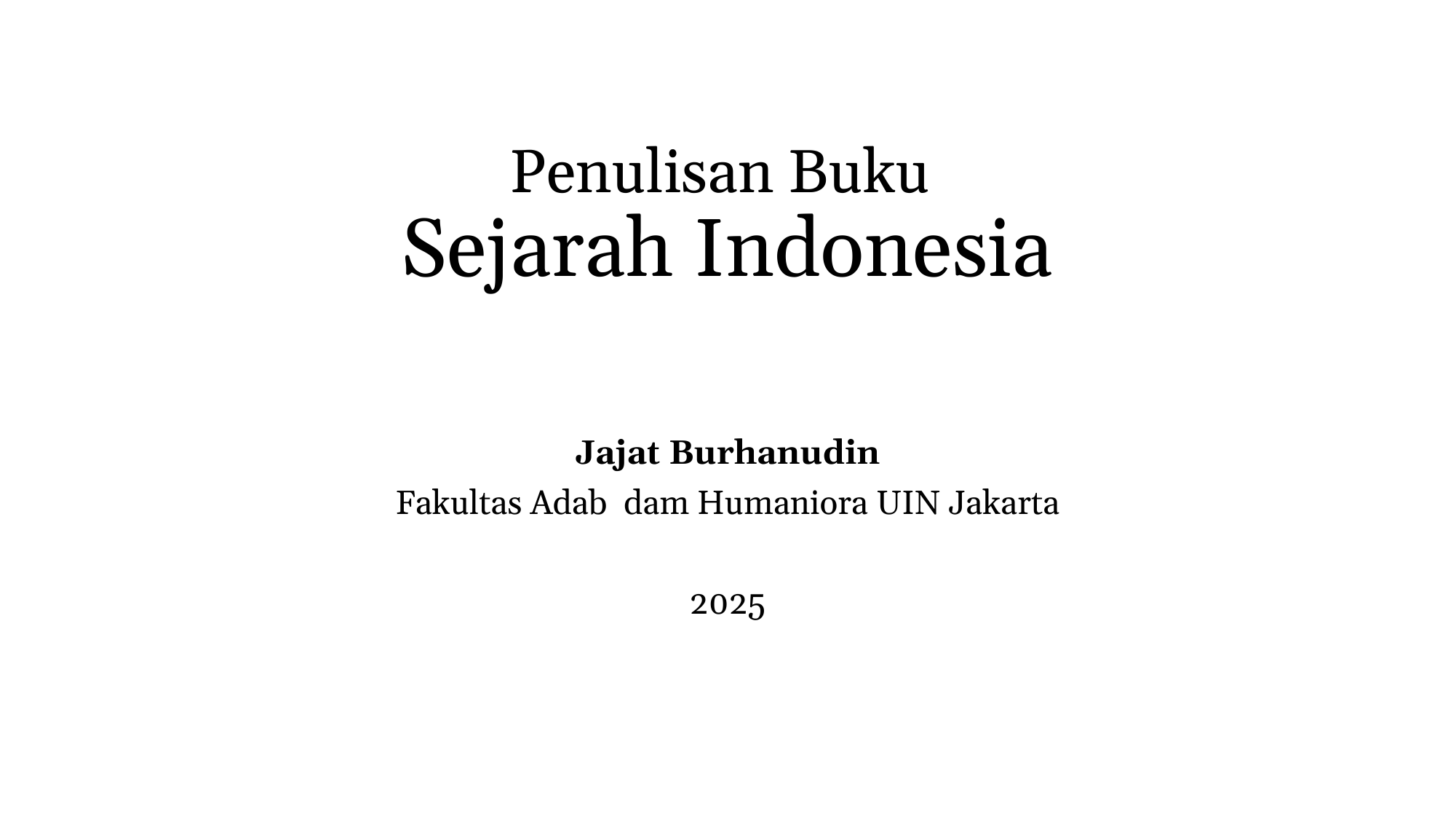

# Penulisan Buku Sejarah Indonesia

Jajat Burhanudin
Fakultas Adab  dam Humaniora UIN Jakarta

2025